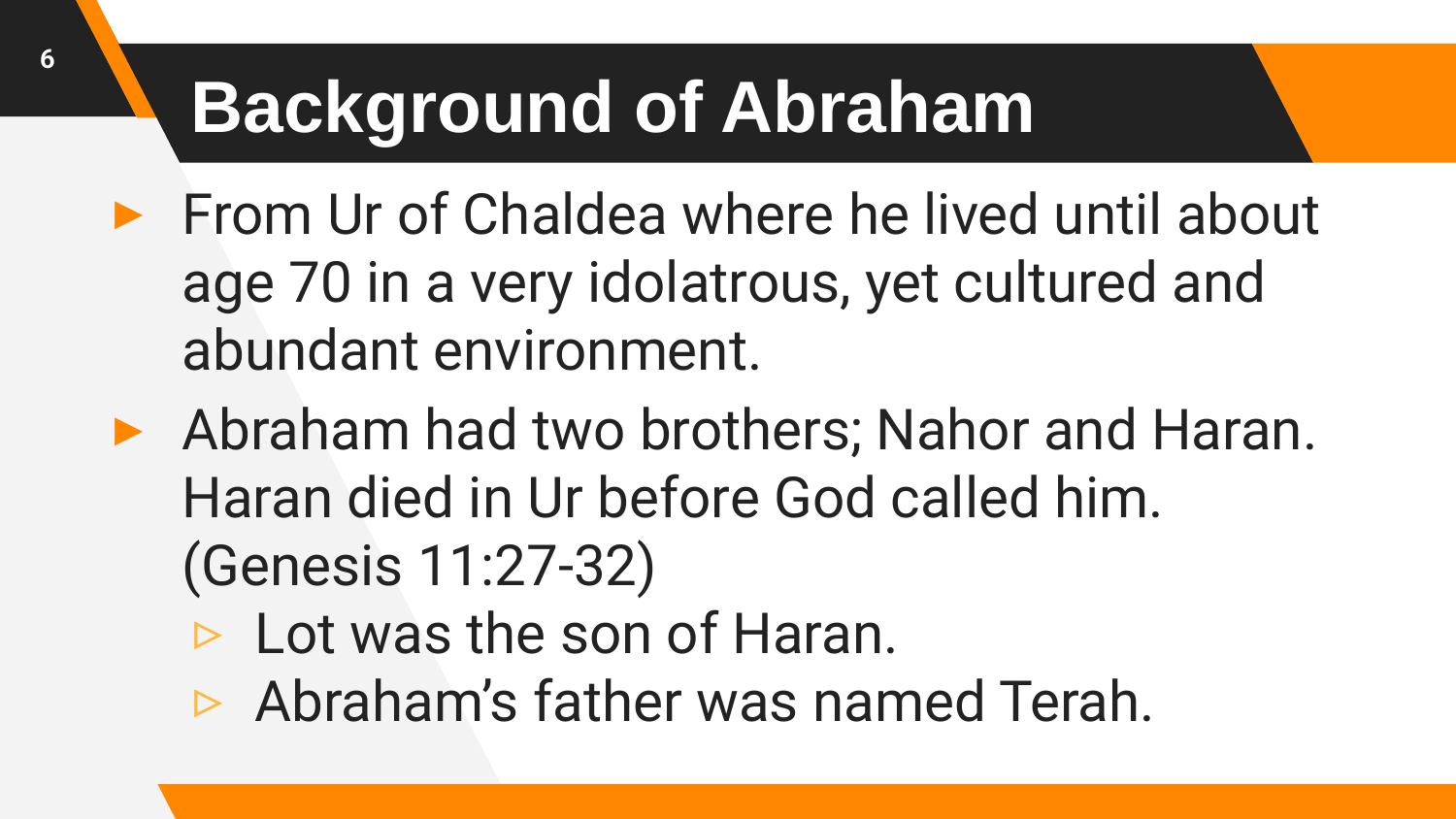

6
# Background of Abraham
From Ur of Chaldea where he lived until about age 70 in a very idolatrous, yet cultured and abundant environment.
Abraham had two brothers; Nahor and Haran. Haran died in Ur before God called him. (Genesis 11:27-32)
Lot was the son of Haran.
Abraham’s father was named Terah.